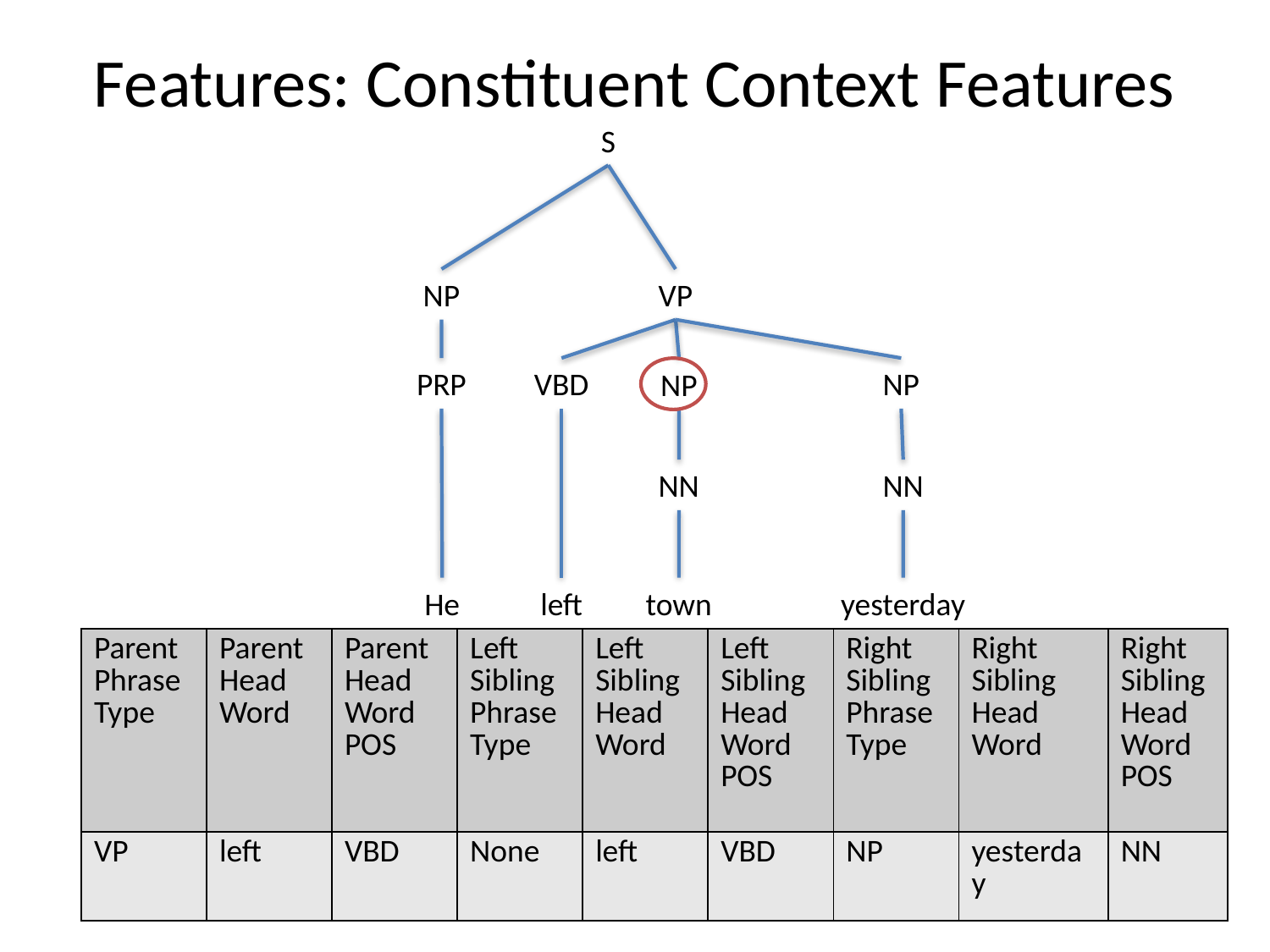

# Features: Constituent Context Features
S
VP
NP
NP
PRP
VBD

NP
NN
NN
He
left
town
yesterday
| Parent Phrase Type | Parent Head Word | Parent Head Word POS | Left Sibling Phrase Type | Left Sibling Head Word | Left Sibling Head Word POS | Right Sibling Phrase Type | Right Sibling Head Word | Right Sibling Head Word POS |
| --- | --- | --- | --- | --- | --- | --- | --- | --- |
| VP | left | VBD | None | left | VBD | NP | yesterday | NN |